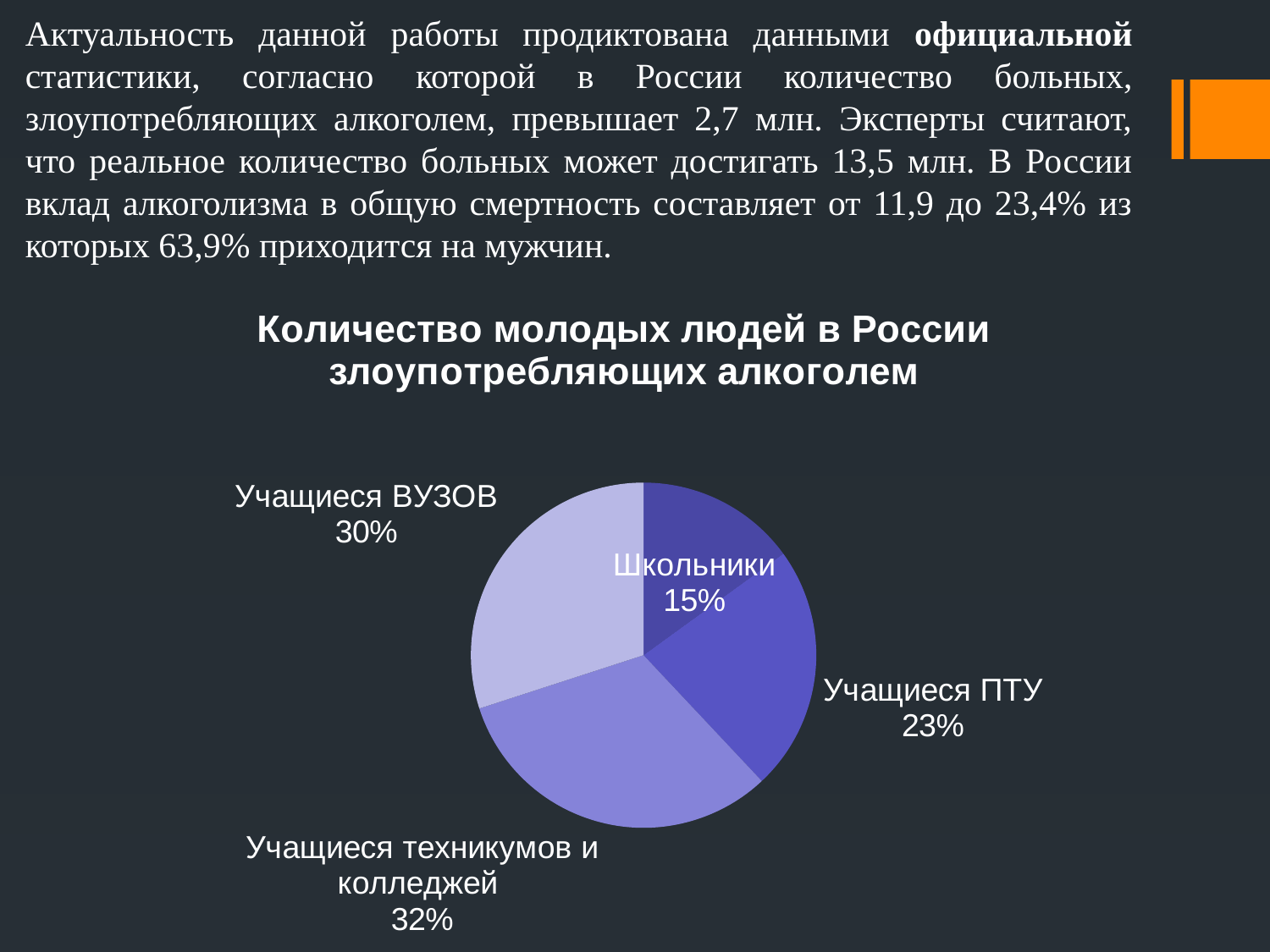

Актуальность данной работы продиктована данными официальной статистики, согласно которой в России количество больных, злоупотребляющих алкоголем, превышает 2,7 млн. Эксперты считают, что реальное количество больных может достигать 13,5 млн. В России вклад алкоголизма в общую смертность составляет от 11,9 до 23,4% из которых 63,9% приходится на мужчин.

### Chart:

| Category | Количество молодых людей в России злоупотребляющих алкоголем |
|---|---|
| Школьники | 0.15 |
| Учащиеся ПТУ | 0.23 |
| Учащиеся техникумов и колледжей  | 0.32 |
| Учащиеся ВУЗОВ | 0.3 |